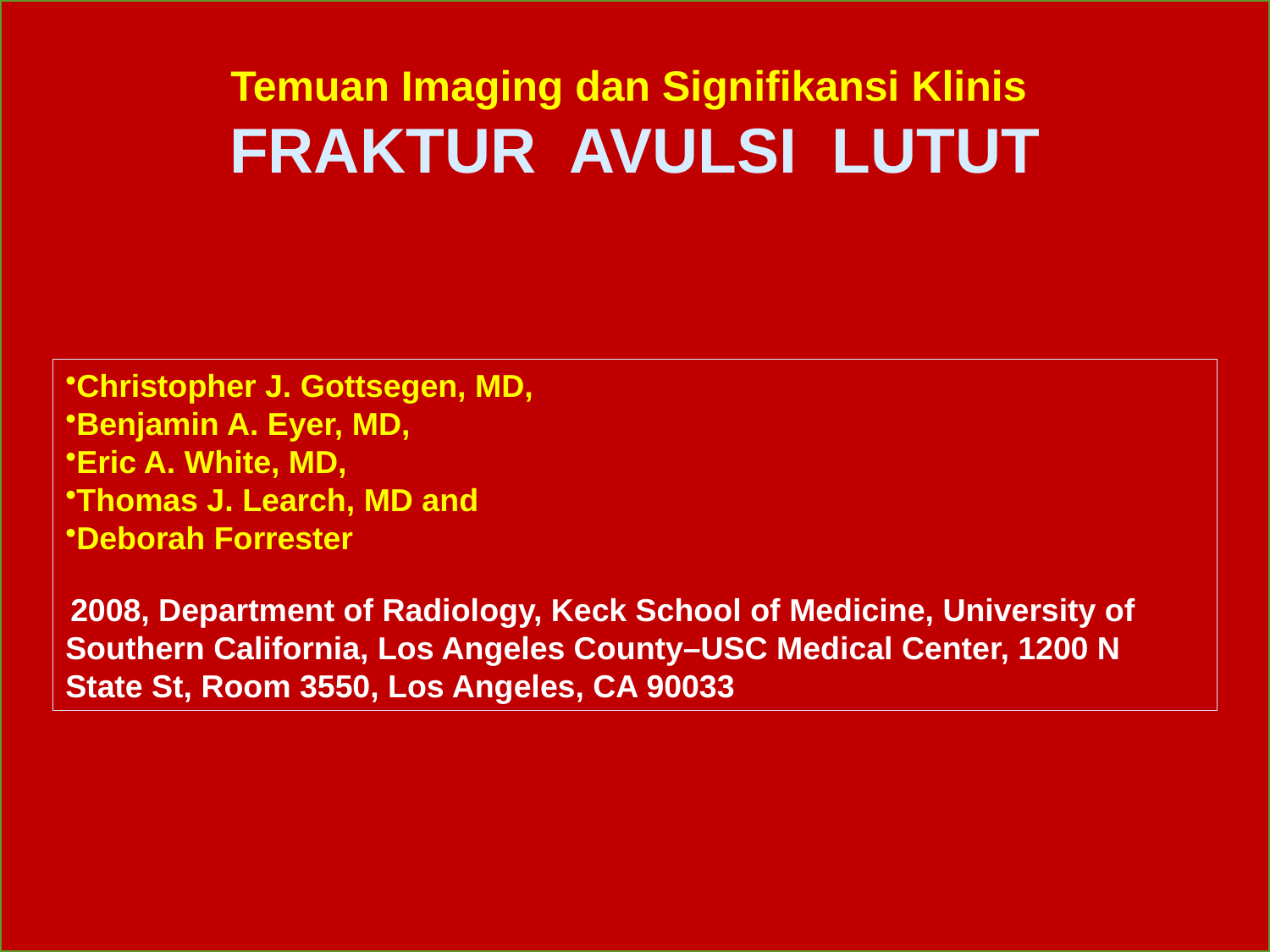

#
Temuan Imaging dan Signifikansi Klinis
FRAKTUR  AVULSI  LUTUT

Christopher J. Gottsegen, MD,
Benjamin A. Eyer, MD,
Eric A. White, MD,
Thomas J. Learch, MD and
Deborah Forrester

 2008, Department of Radiology, Keck School of Medicine, University of Southern California, Los Angeles County–USC Medical Center, 1200 N State St, Room 3550, Los Angeles, CA 90033